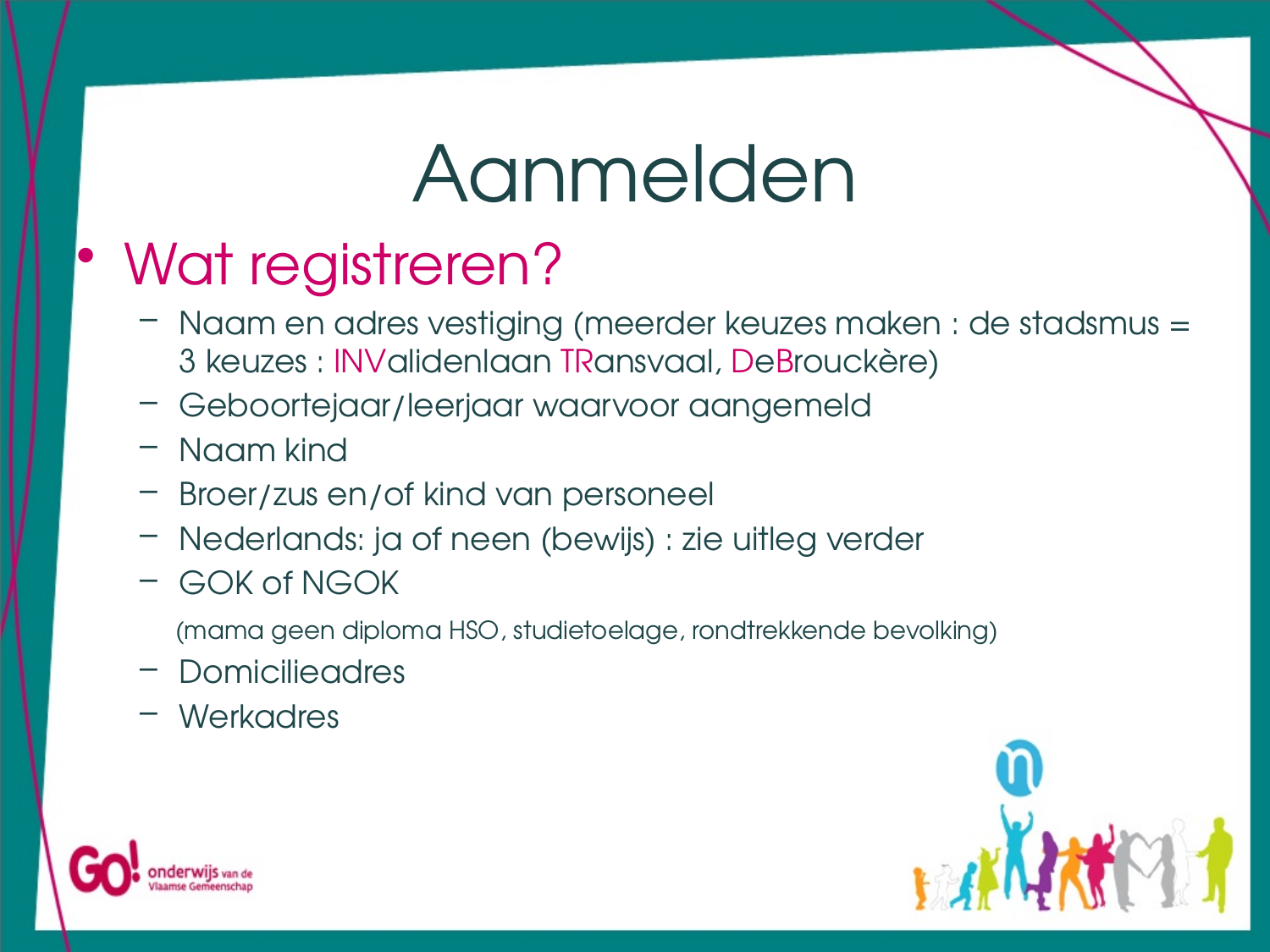

# Aanmelden
Wat registreren?
Naam en adres vestiging (meerder keuzes maken : de stadsmus = 3 keuzes : INValidenlaan TRansvaal, DeBrouckère)
Geboortejaar/leerjaar waarvoor aangemeld
Naam kind
Broer/zus en/of kind van personeel
Nederlands: ja of neen (bewijs) : zie uitleg verder
GOK of NGOK
    (mama geen diploma HSO, studietoelage, rondtrekkende bevolking)
Domicilieadres
Werkadres